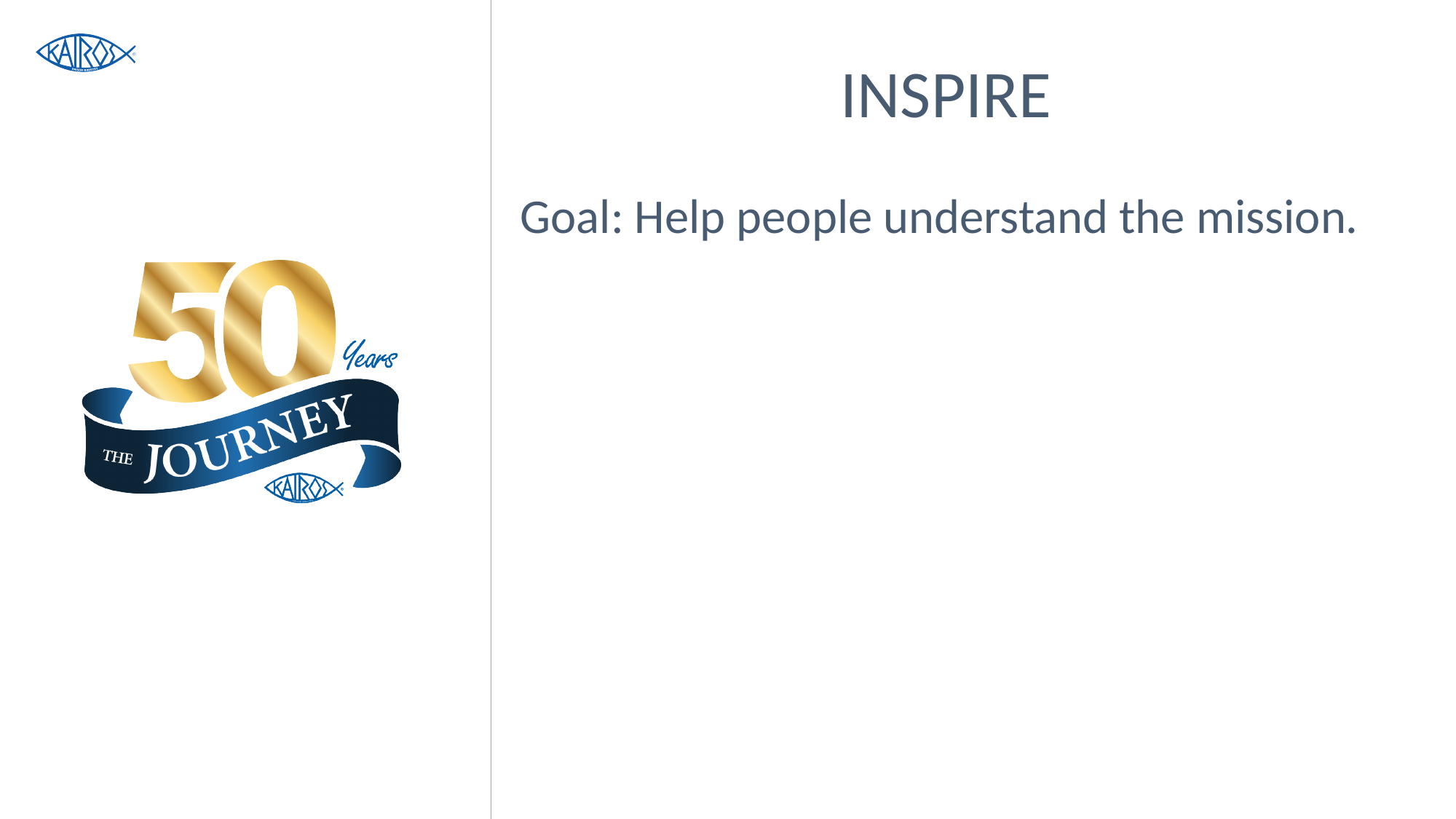

# INSPIRE
Goal: Help people understand the mission.